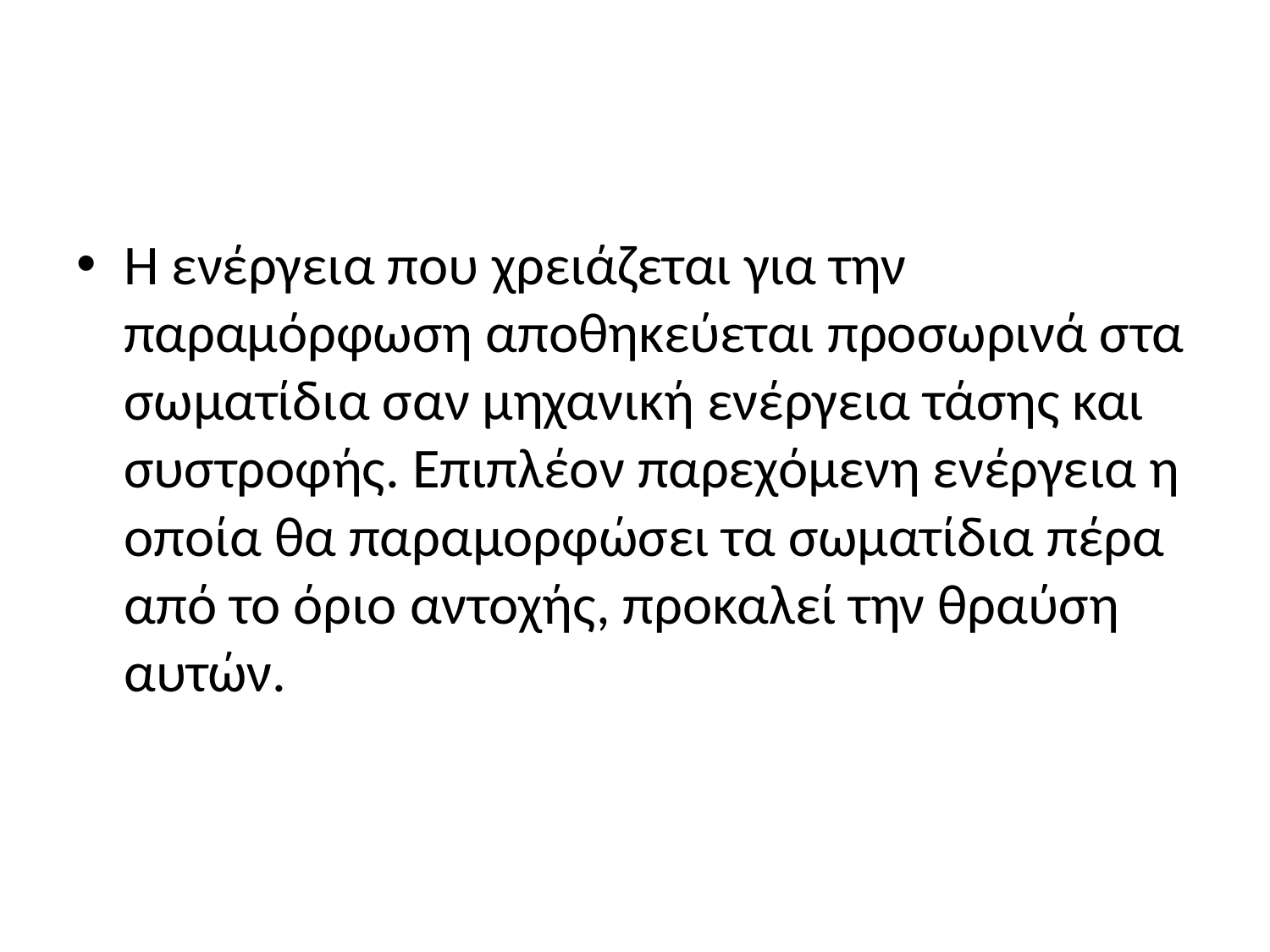

#
Η ενέργεια που χρειάζεται για την παραμόρφωση αποθηκεύεται προσωρινά στα σωματίδια σαν μηχανική ενέργεια τάσης και συστροφής. Επιπλέον παρεχόμενη ενέργεια η οποία θα παραμορφώσει τα σωματίδια πέρα από το όριο αντοχής, προκαλεί την θραύση αυτών.